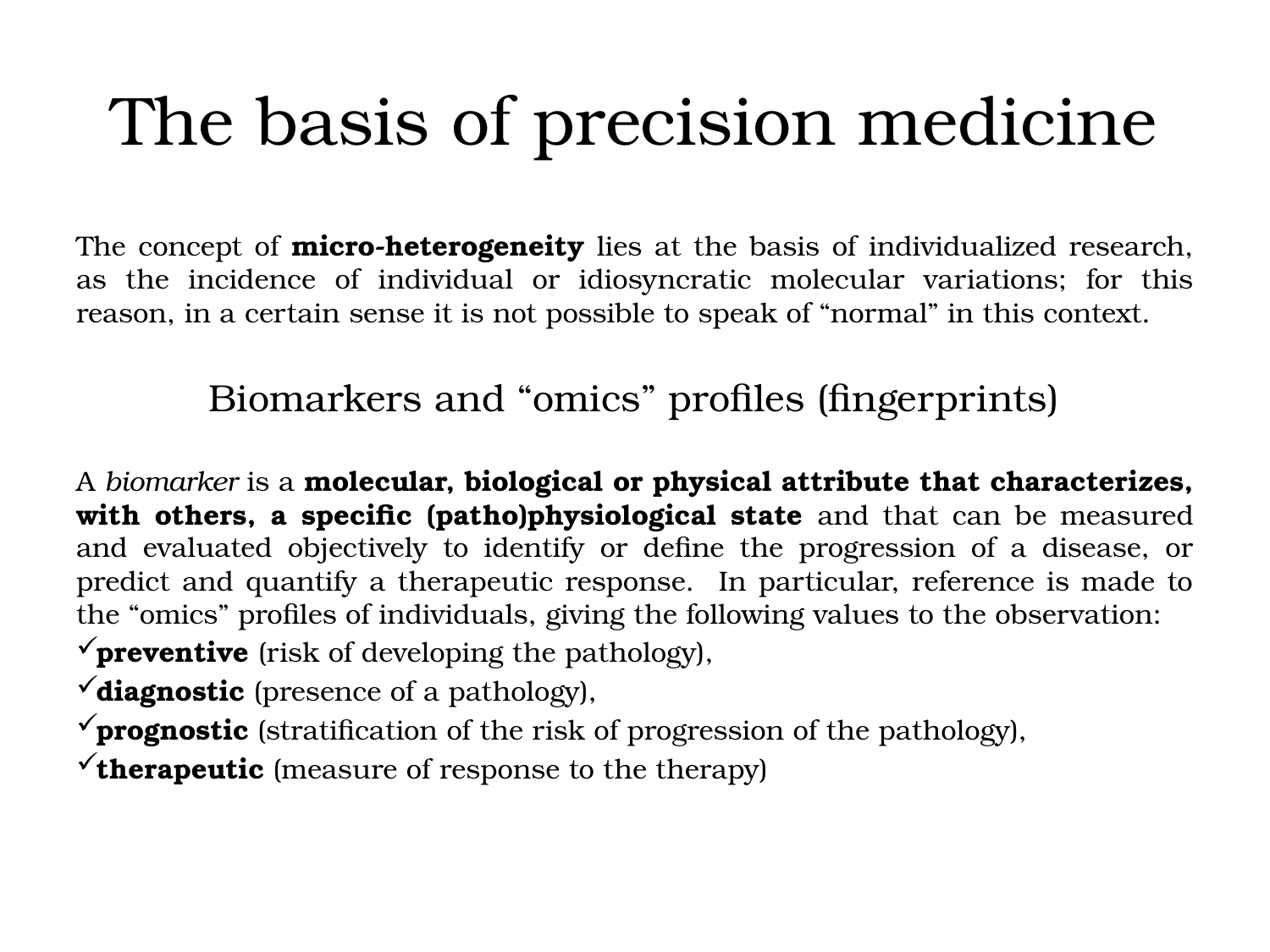

# The basis of precision medicine
The concept of micro-heterogeneity lies at the basis of individualized research, as the incidence of individual or idiosyncratic molecular variations; for this reason, in a certain sense it is not possible to speak of “normal” in this context.

Biomarkers and “omics” profiles (fingerprints)

A biomarker is a molecular, biological or physical attribute that characterizes, with others, a specific (patho)physiological state and that can be measured and evaluated objectively to identify or define the progression of a disease, or predict and quantify a therapeutic response.  In particular, reference is made to the “omics” profiles of individuals, giving the following values to the observation:
 preventive (risk of developing the pathology),
 diagnostic (presence of a pathology),
 prognostic (stratification of the risk of progression of the pathology),
 therapeutic (measure of response to the therapy)